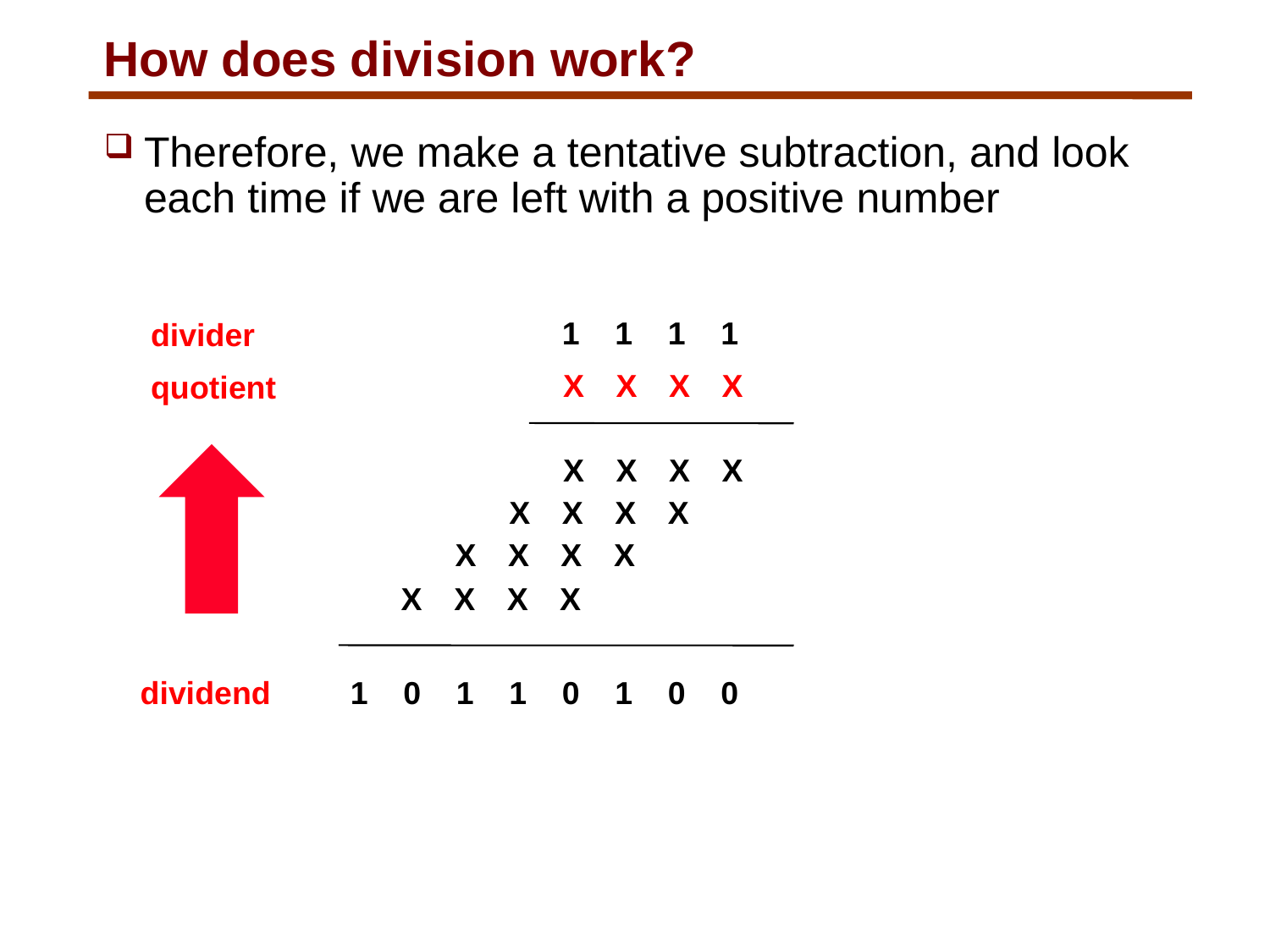

# How does division work?
Therefore, we make a tentative subtraction, and look each time if we are left with a positive number
1
1
1
1
divider
X
X
X
X
quotient

X
X
X
X
X
X
X
X
X
X
X
X
X
X
X
X
dividend
1
0
1
1
0
1
0
0